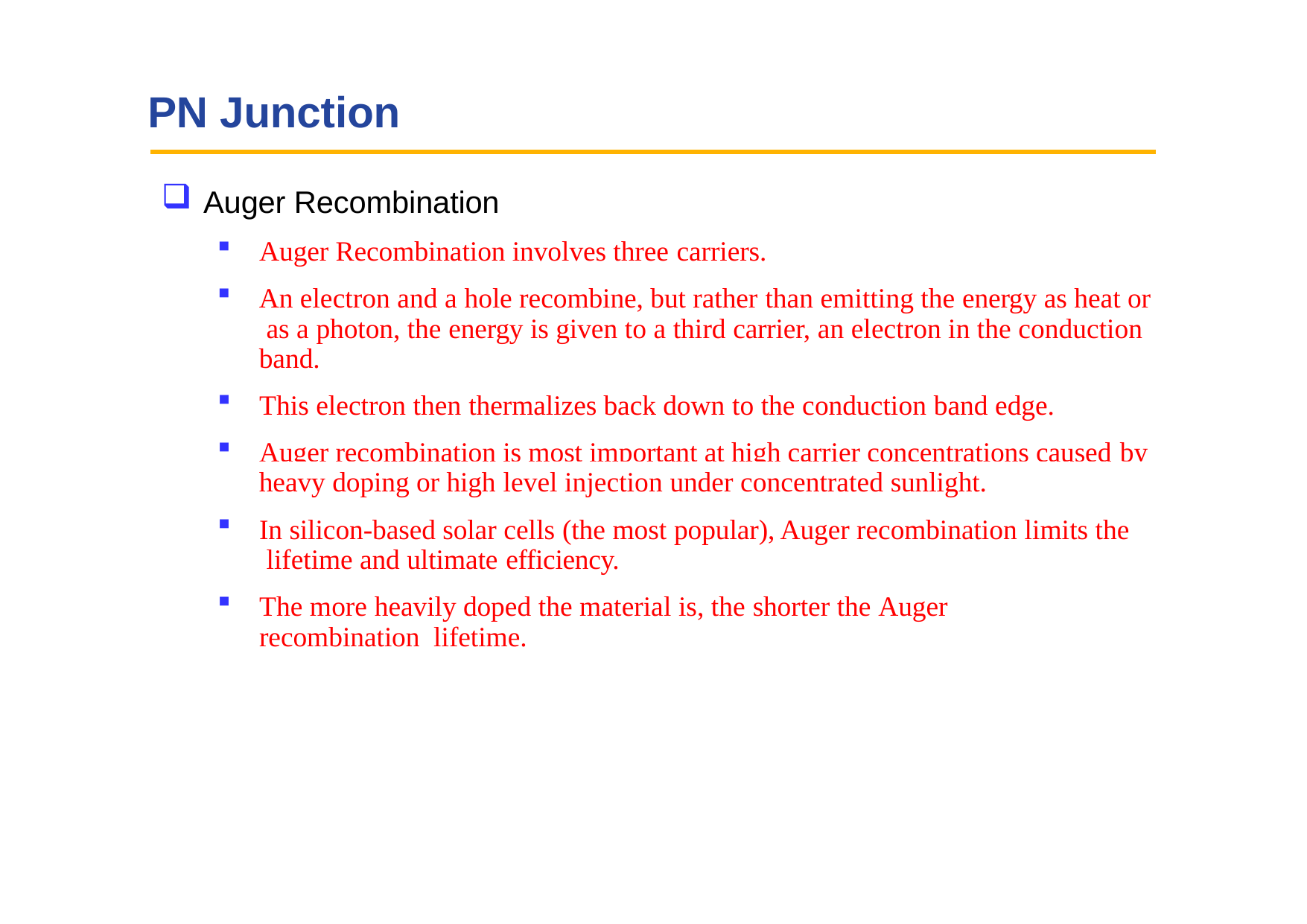

# PN Junction

Auger Recombination
Auger Recombination involves three carriers.
An electron and a hole recombine, but rather than emitting the energy as heat or  as a photon, the energy is given to a third carrier, an electron in the conduction  band.

This electron then thermalizes back down to the conduction band edge.
Auger recombination is most important at high carrier concentrations caused by
heavy doping or high level injection under concentrated sunlight.
In silicon-based solar cells (the most popular), Auger recombination limits the  lifetime and ultimate efficiency.
The more heavily doped the material is, the shorter the Auger recombination  lifetime.